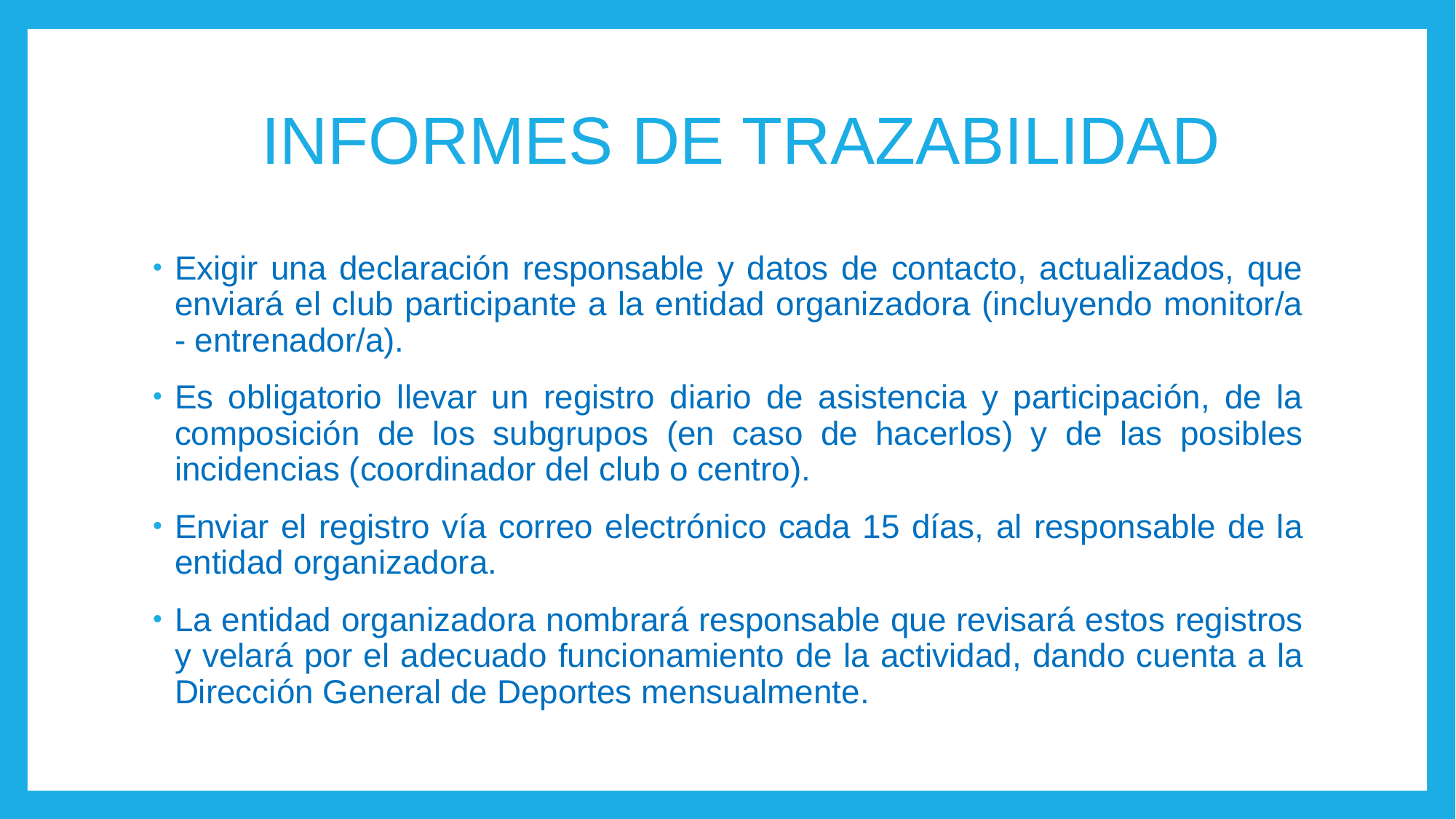

# INFORMES DE TRAZABILIDAD
Exigir una declaración responsable y datos de contacto, actualizados, que enviará el club participante a la entidad organizadora (incluyendo monitor/a - entrenador/a).
Es obligatorio llevar un registro diario de asistencia y participación, de la composición de los subgrupos (en caso de hacerlos) y de las posibles incidencias (coordinador del club o centro).
Enviar el registro vía correo electrónico cada 15 días, al responsable de la entidad organizadora.
La entidad organizadora nombrará responsable que revisará estos registros y velará por el adecuado funcionamiento de la actividad, dando cuenta a la Dirección General de Deportes mensualmente.